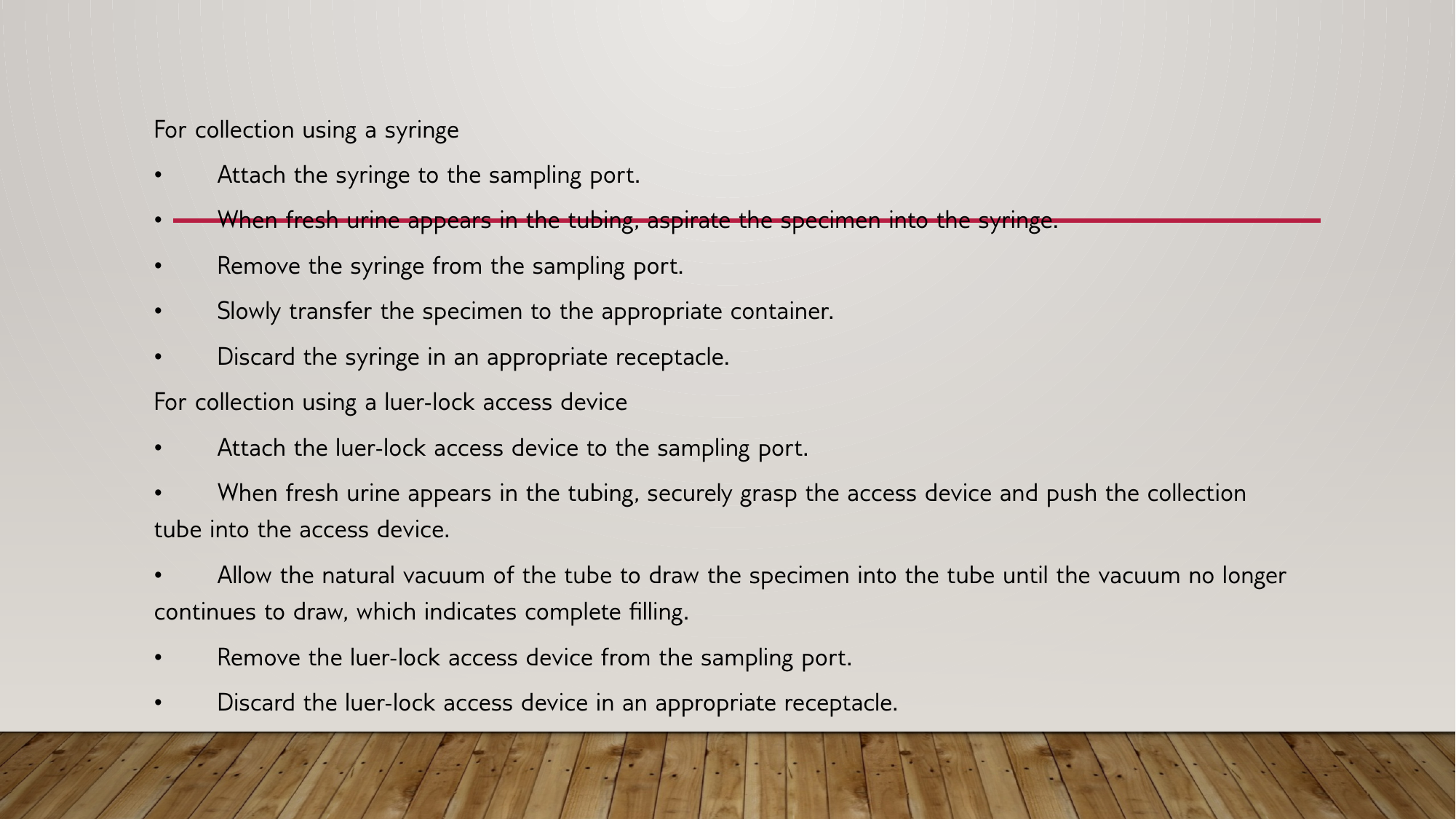

#
For collection using a syringe
•	Attach the syringe to the sampling port.
•	When fresh urine appears in the tubing, aspirate the specimen into the syringe.
•	Remove the syringe from the sampling port.
•	Slowly transfer the specimen to the appropriate container.
•	Discard the syringe in an appropriate receptacle.
For collection using a luer-lock access device
•	Attach the luer-lock access device to the sampling port.
•	When fresh urine appears in the tubing, securely grasp the access device and push the collection tube into the access device.
•	Allow the natural vacuum of the tube to draw the specimen into the tube until the vacuum no longer continues to draw, which indicates complete filling.
•	Remove the luer-lock access device from the sampling port.
•	Discard the luer-lock access device in an appropriate receptacle.